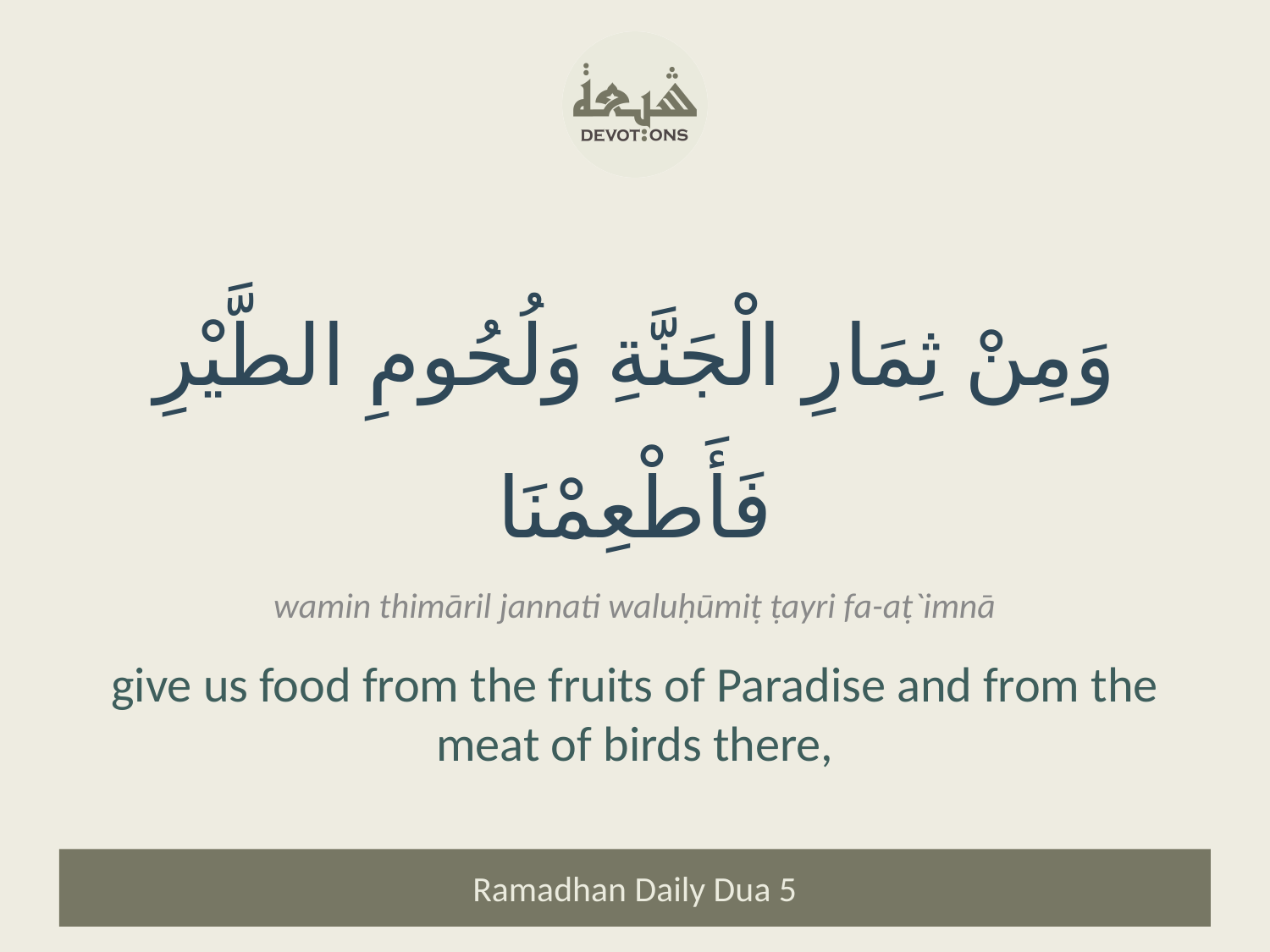

وَمِنْ ثِمَارِ الْجَنَّةِ وَلُحُومِ الطَّيْرِ فَأَطْعِمْنَا
wamin thimāril jannati waluḥūmiṭ ṭayri fa-aṭ`imnā
give us food from the fruits of Paradise and from the meat of birds there,
Ramadhan Daily Dua 5